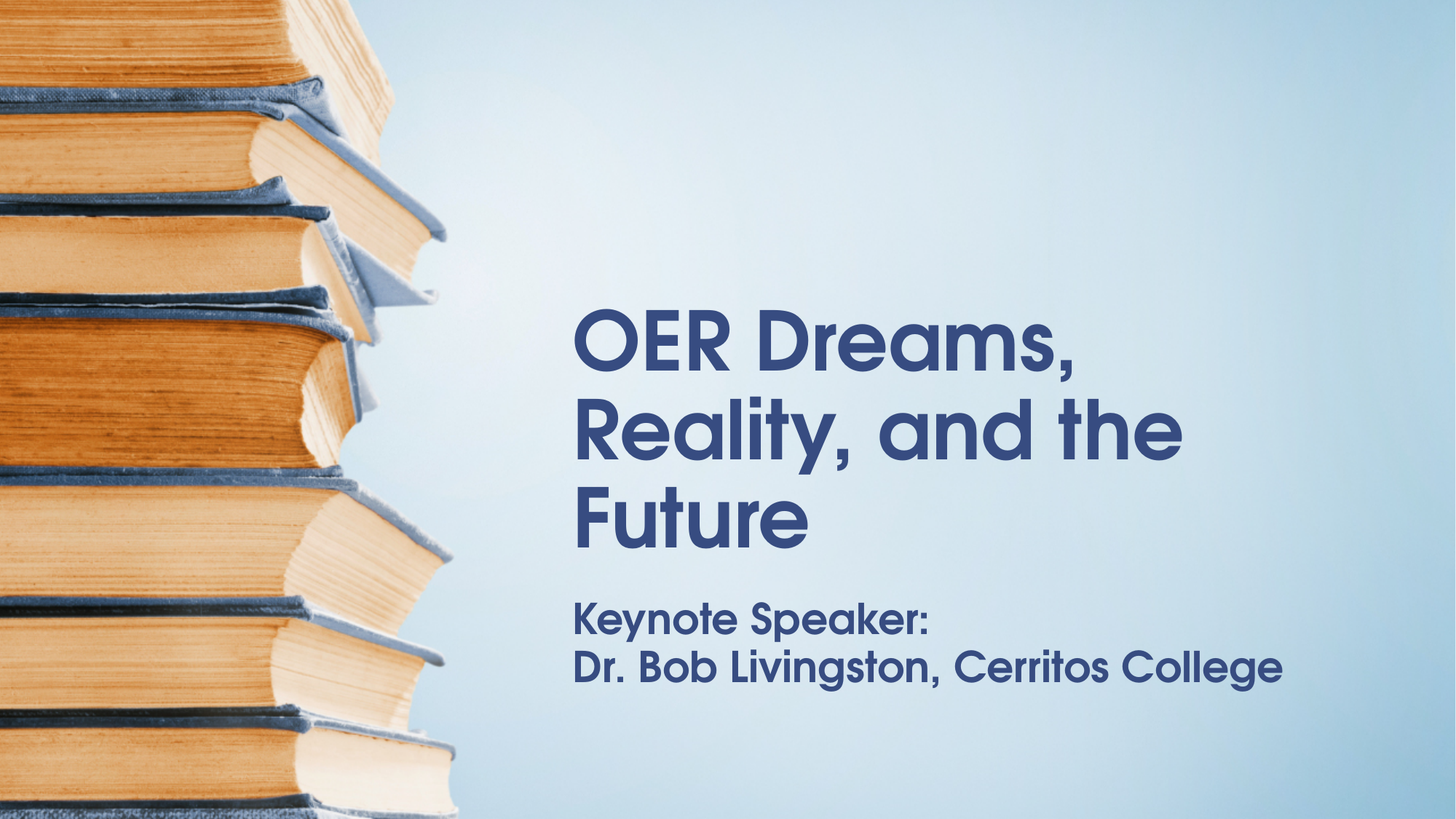

# OER Dreams, Reality, and the Future
Keynote Speaker:
Dr. Bob Livingston, Cerritos College